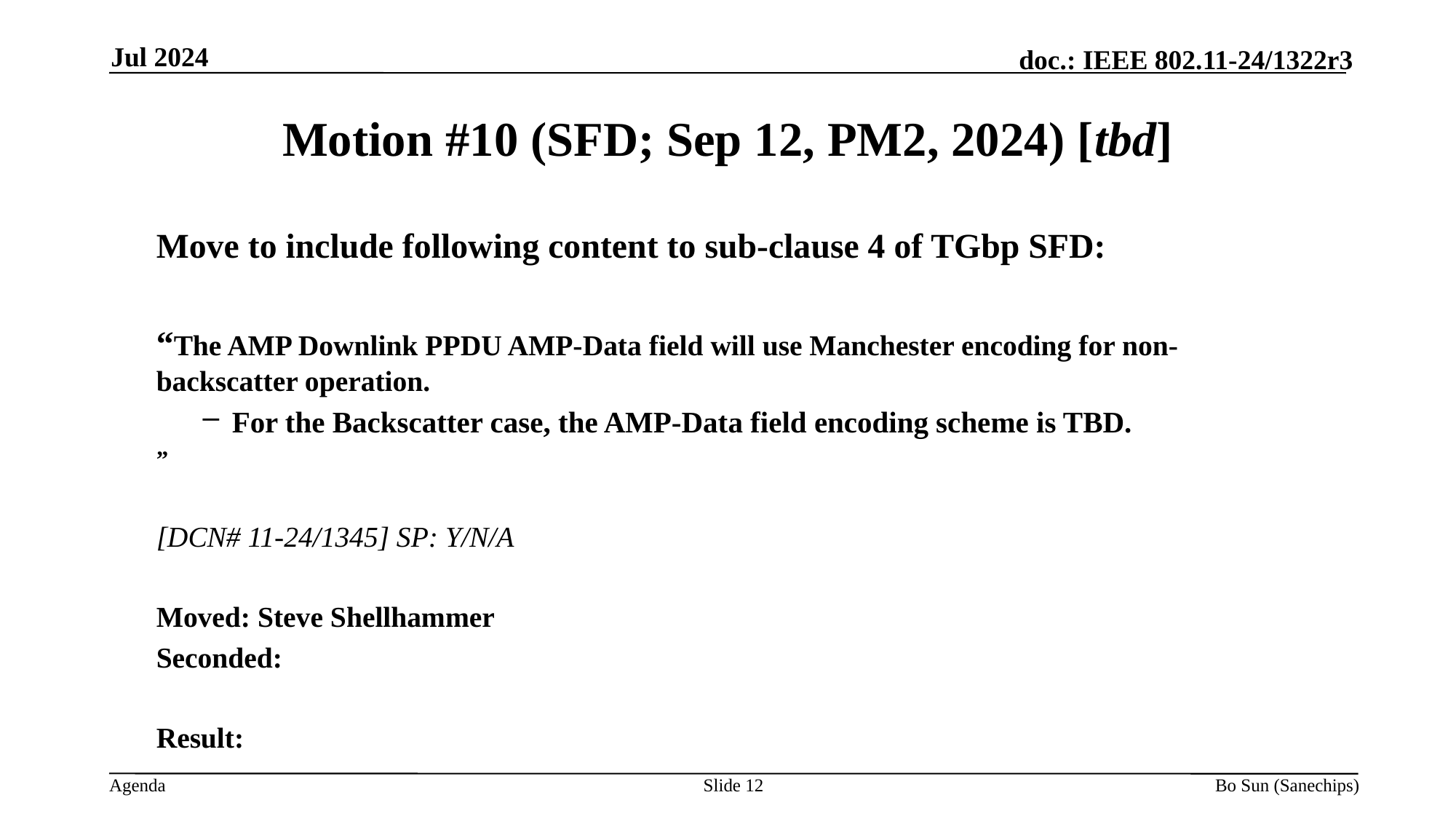

Jul 2024
Motion #10 (SFD; Sep 12, PM2, 2024) [tbd]
Move to include following content to sub-clause 4 of TGbp SFD:

“The AMP Downlink PPDU AMP-Data field will use Manchester encoding for non-backscatter operation.
For the Backscatter case, the AMP-Data field encoding scheme is TBD.
”

[DCN# 11-24/1345] SP: Y/N/A

Moved: Steve Shellhammer
Seconded:

Result:
Slide 12
Bo Sun (Sanechips)